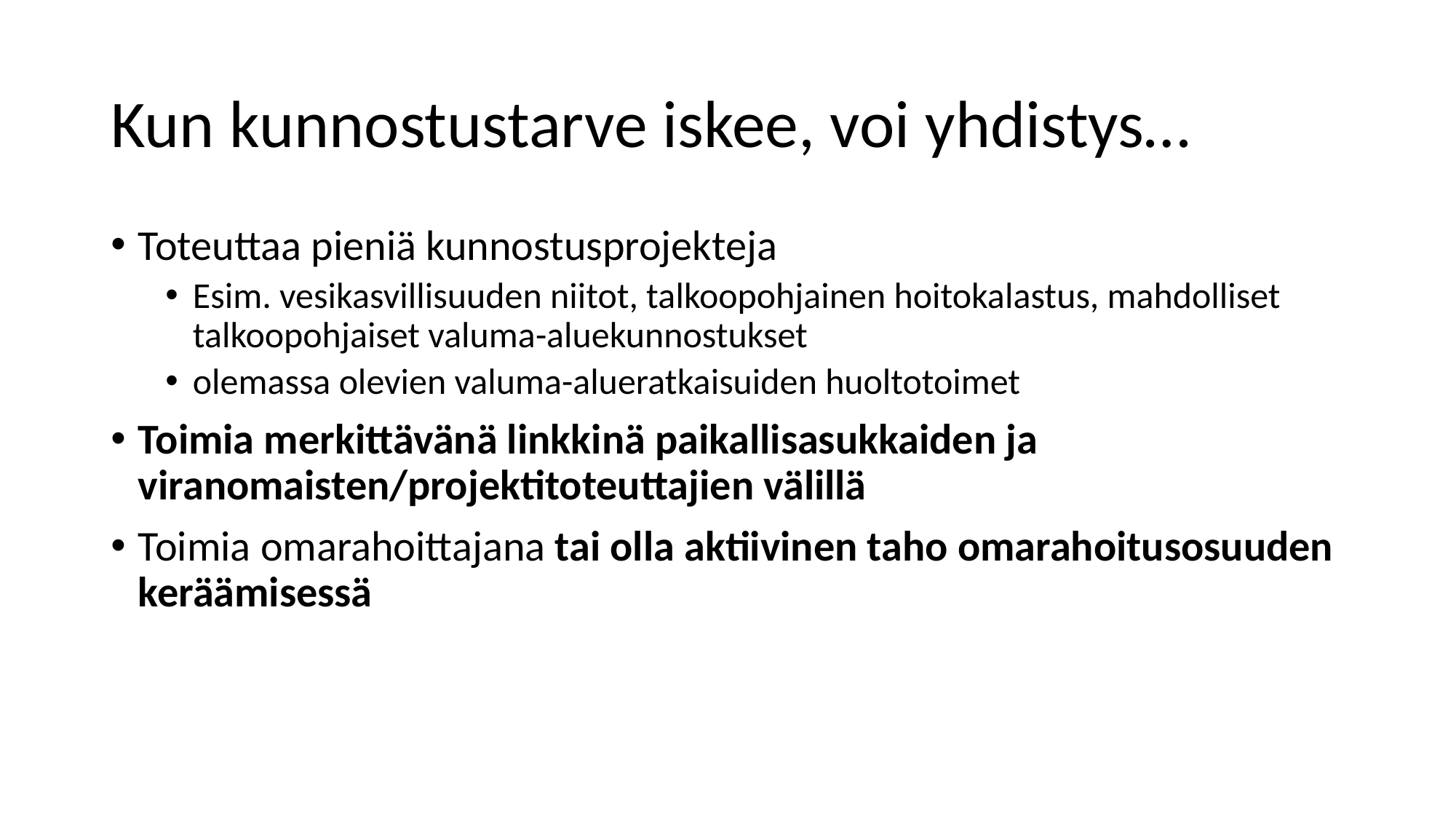

# Kun kunnostustarve iskee, voi yhdistys…
Toteuttaa pieniä kunnostusprojekteja
Esim. vesikasvillisuuden niitot, talkoopohjainen hoitokalastus, mahdolliset talkoopohjaiset valuma-aluekunnostukset
olemassa olevien valuma-alueratkaisuiden huoltotoimet
Toimia merkittävänä linkkinä paikallisasukkaiden ja viranomaisten/projektitoteuttajien välillä
Toimia omarahoittajana tai olla aktiivinen taho omarahoitusosuuden keräämisessä